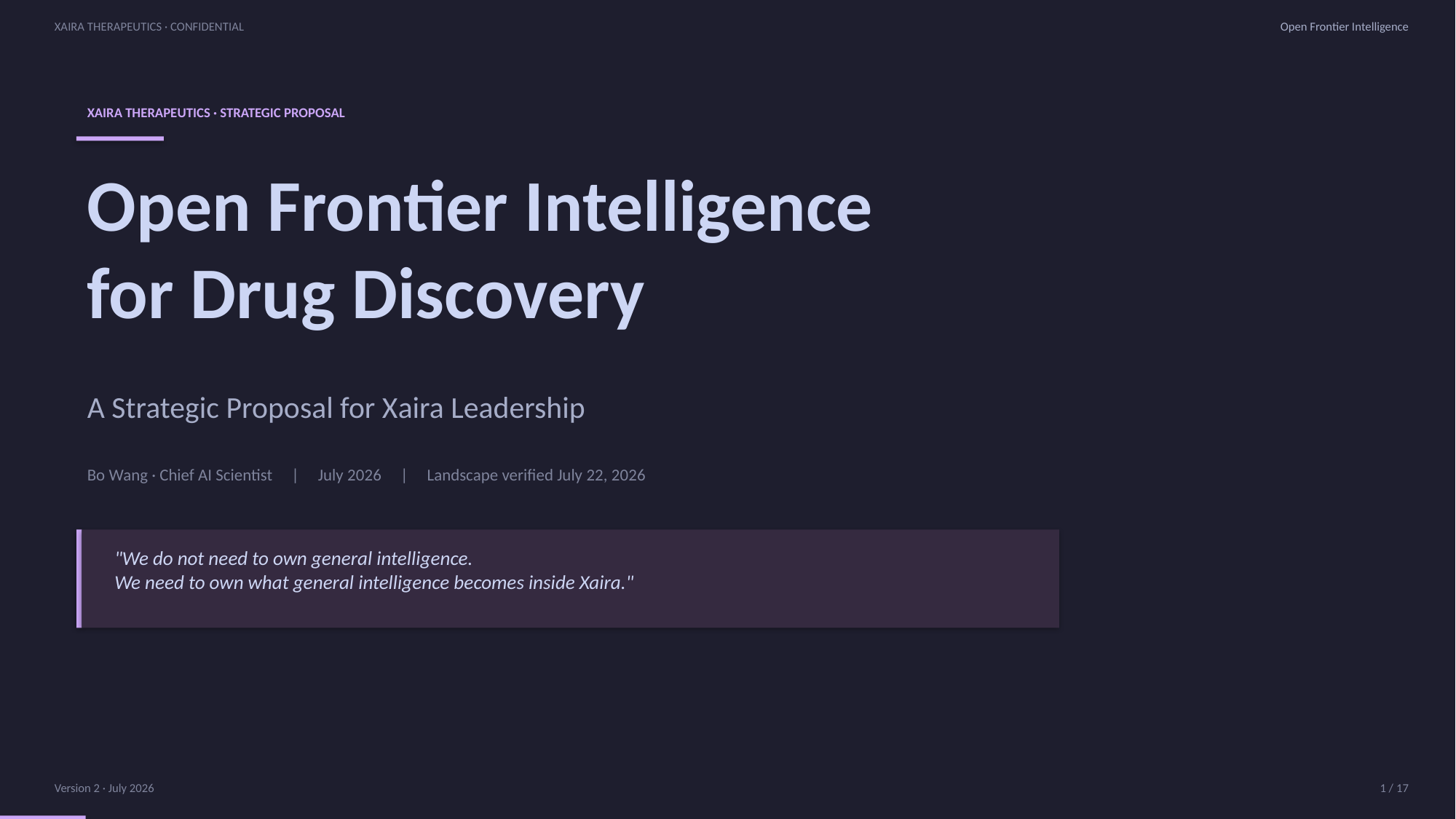

XAIRA THERAPEUTICS · CONFIDENTIAL
Open Frontier Intelligence
XAIRA THERAPEUTICS · STRATEGIC PROPOSAL

Open Frontier Intelligence
for Drug Discovery
A Strategic Proposal for Xaira Leadership
Bo Wang · Chief AI Scientist     |     July 2026     |     Landscape verified July 22, 2026

"We do not need to own general intelligence.
We need to own what general intelligence becomes inside Xaira."
Version 2 · July 2026
1 / 17